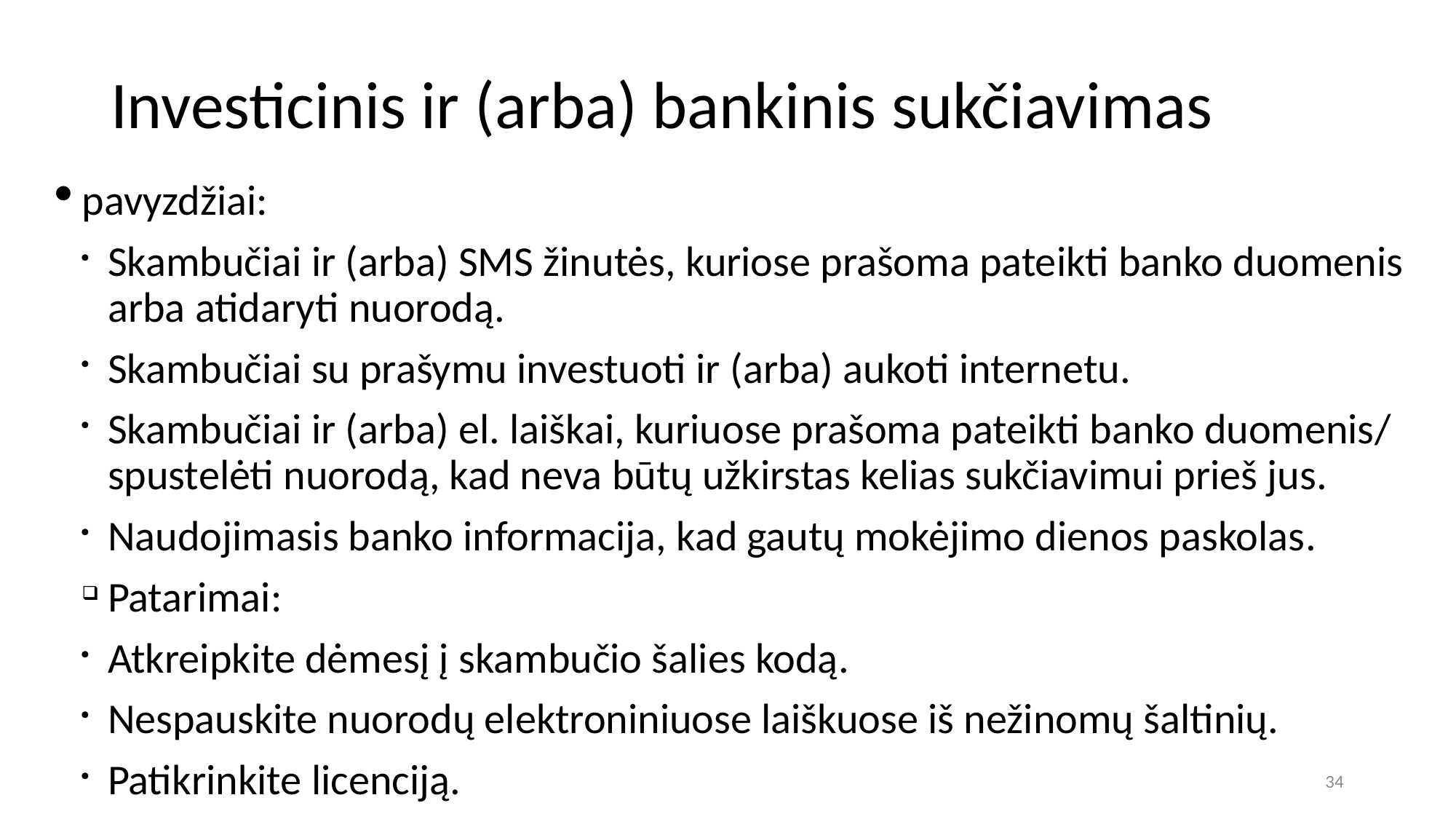

Investicinis ir (arba) bankinis sukčiavimas
pavyzdžiai:
Skambučiai ir (arba) SMS žinutės, kuriose prašoma pateikti banko duomenis arba atidaryti nuorodą.
Skambučiai su prašymu investuoti ir (arba) aukoti internetu.
Skambučiai ir (arba) el. laiškai, kuriuose prašoma pateikti banko duomenis/ spustelėti nuorodą, kad neva būtų užkirstas kelias sukčiavimui prieš jus.
Naudojimasis banko informacija, kad gautų mokėjimo dienos paskolas.
Patarimai:
Atkreipkite dėmesį į skambučio šalies kodą.
Nespauskite nuorodų elektroniniuose laiškuose iš nežinomų šaltinių.
Patikrinkite licenciją.
34